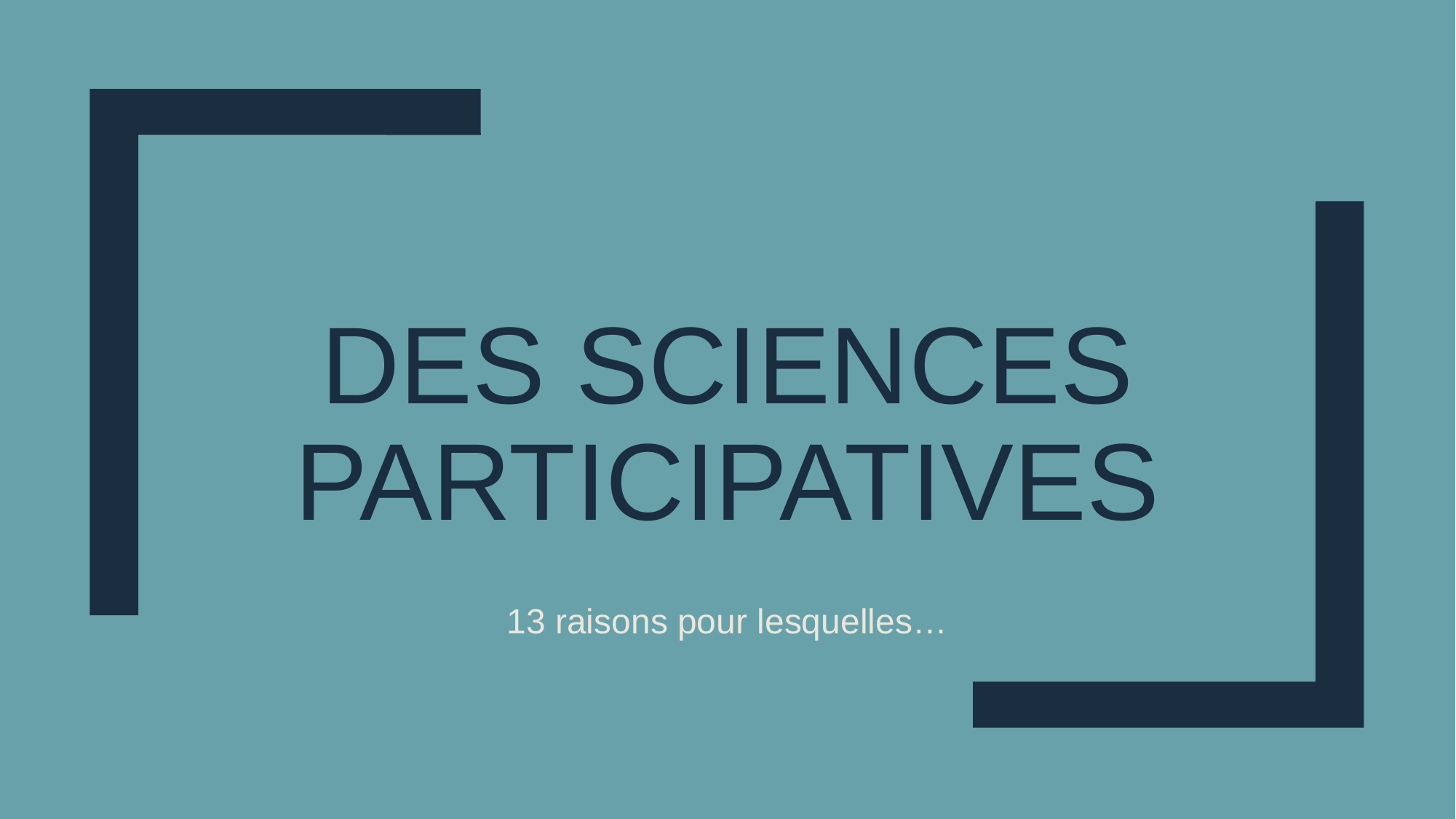

# Des sciences participatives
13 raisons pour lesquelles…